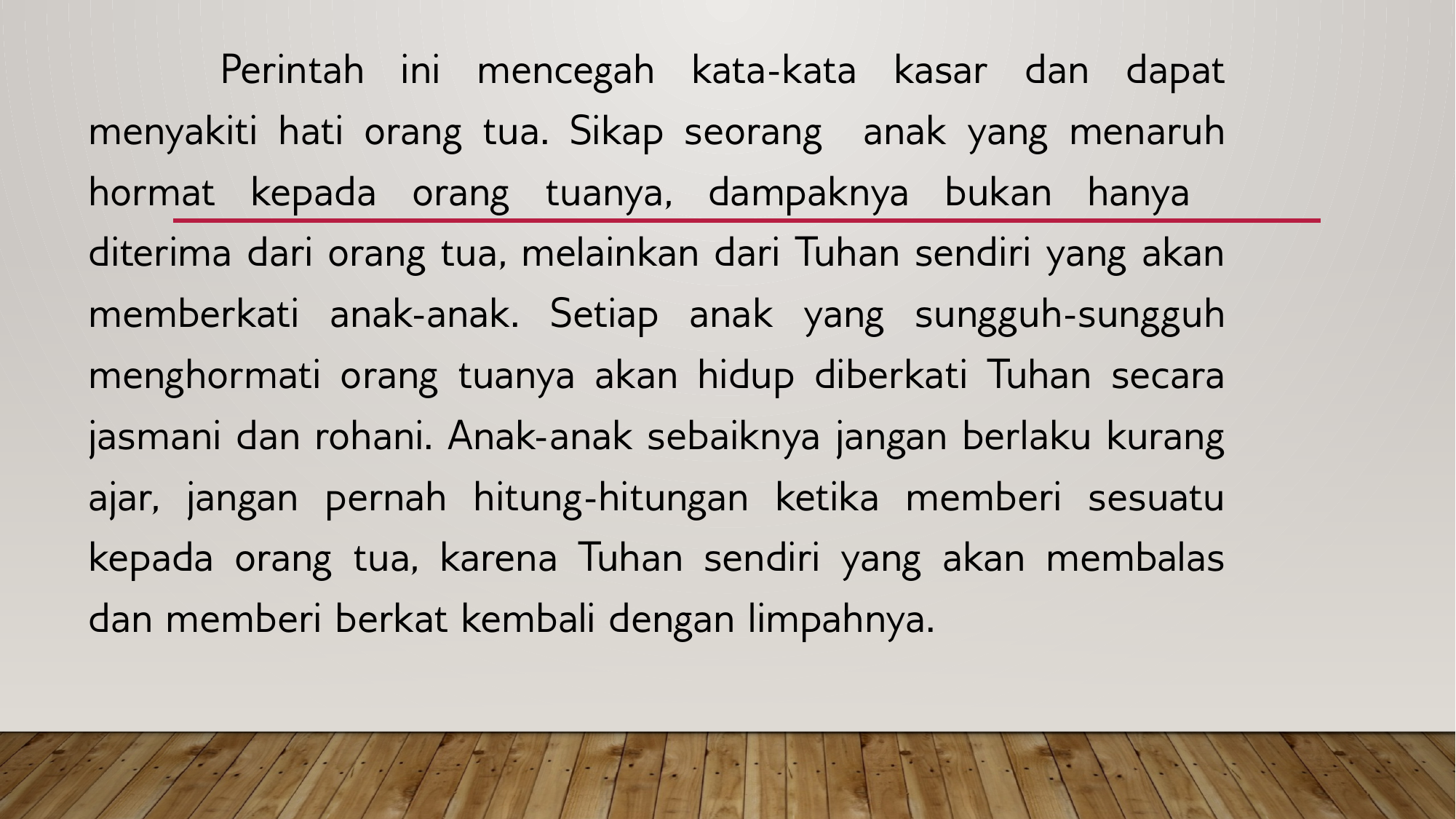

Perintah ini mencegah kata-kata kasar dan dapat menyakiti hati orang tua. Sikap seorang  anak yang menaruh hormat kepada orang tuanya, dampaknya bukan hanya  diterima dari orang tua, melainkan dari Tuhan sendiri yang akan memberkati anak-anak. Setiap anak yang sungguh-sungguh menghormati orang tuanya akan hidup diberkati Tuhan secara jasmani dan rohani. Anak-anak sebaiknya jangan berlaku kurang ajar, jangan pernah hitung-hitungan ketika memberi sesuatu kepada orang tua, karena Tuhan sendiri yang akan membalas dan memberi berkat kembali dengan limpahnya.